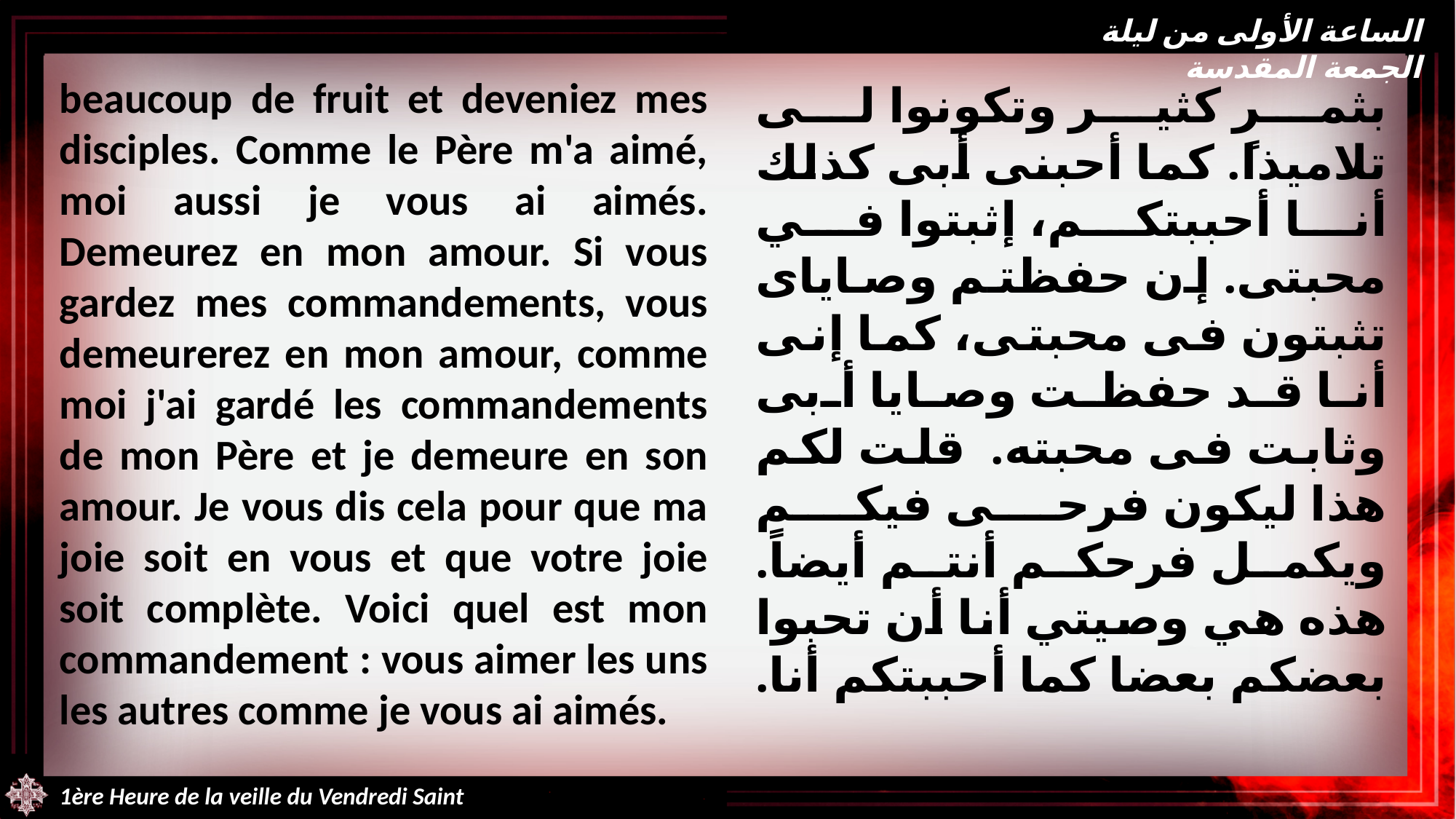

الساعة الأولى من ليلة الجمعة المقدسة
beaucoup de fruit et deveniez mes disciples. Comme le Père m'a aimé, moi aussi je vous ai aimés. Demeurez en mon amour. Si vous gardez mes commandements, vous demeurerez en mon amour, comme moi j'ai gardé les commandements de mon Père et je demeure en son amour. Je vous dis cela pour que ma joie soit en vous et que votre joie soit complète. Voici quel est mon commandement : vous aimer les uns les autres comme je vous ai aimés.
بثمر كثير وتكونوا لى تلاميذاً. كما أحبنى أبى كذلك أنا أحببتكم، إثبتوا في محبتى. إن حفظتم وصاياى تثبتون فى محبتى، كما إنى أنا قد حفظت وصايا أبى وثابت فى محبته.  قلت لكم هذا ليكون فرحى فيكم ويكمل فرحكم أنتم أيضاً. هذه هي وصيتي أنا أن تحبوا بعضكم بعضا كما أحببتكم أنا.
1ère Heure de la veille du Vendredi Saint